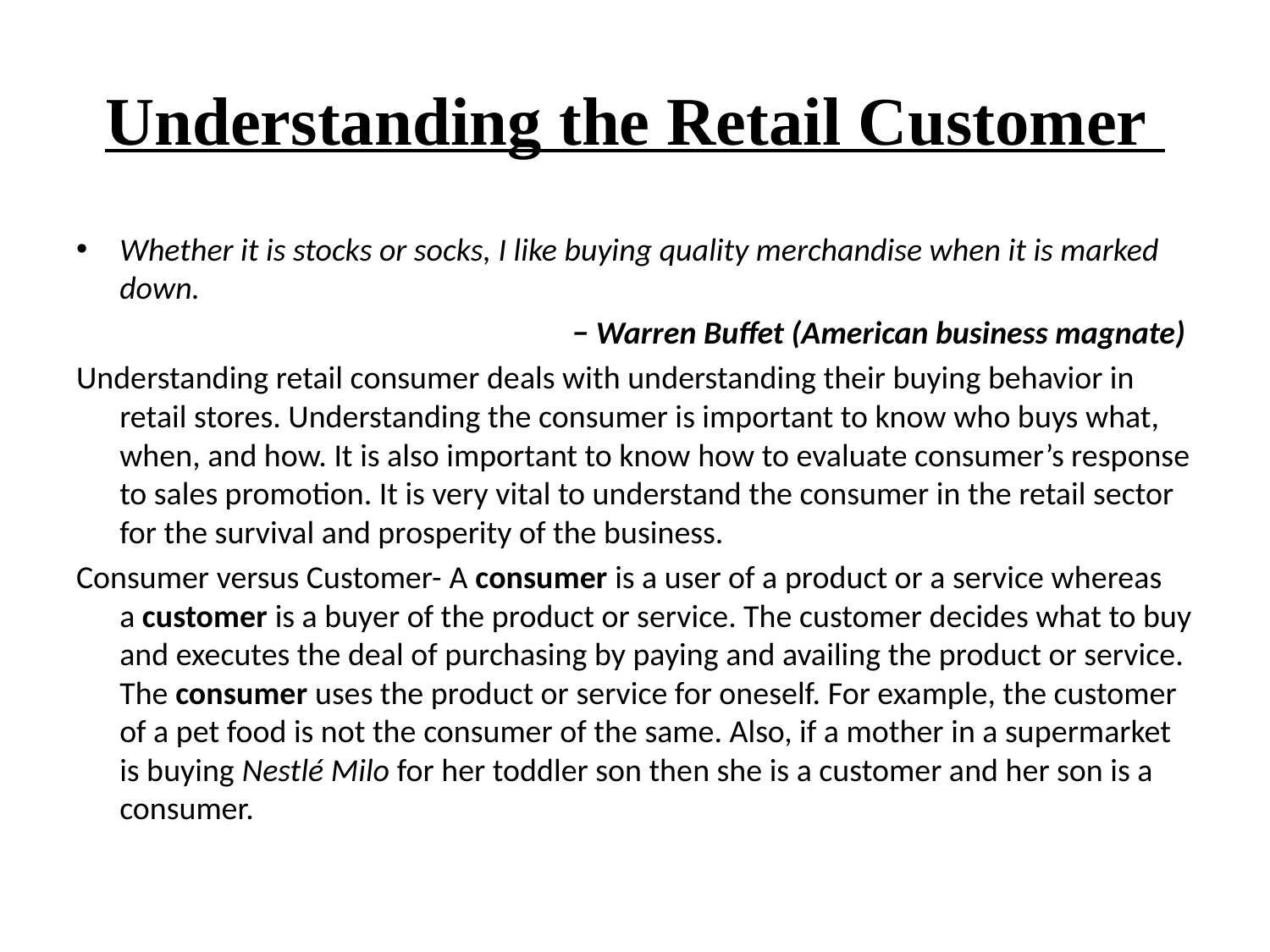

# Understanding the Retail Customer
Whether it is stocks or socks, I like buying quality merchandise when it is marked down.
                                                                     − Warren Buffet (American business magnate)
Understanding retail consumer deals with understanding their buying behavior in retail stores. Understanding the consumer is important to know who buys what, when, and how. It is also important to know how to evaluate consumer’s response to sales promotion. It is very vital to understand the consumer in the retail sector for the survival and prosperity of the business.
Consumer versus Customer- A consumer is a user of a product or a service whereas a customer is a buyer of the product or service. The customer decides what to buy and executes the deal of purchasing by paying and availing the product or service. The consumer uses the product or service for oneself. For example, the customer of a pet food is not the consumer of the same. Also, if a mother in a supermarket is buying Nestlé Milo for her toddler son then she is a customer and her son is a consumer.